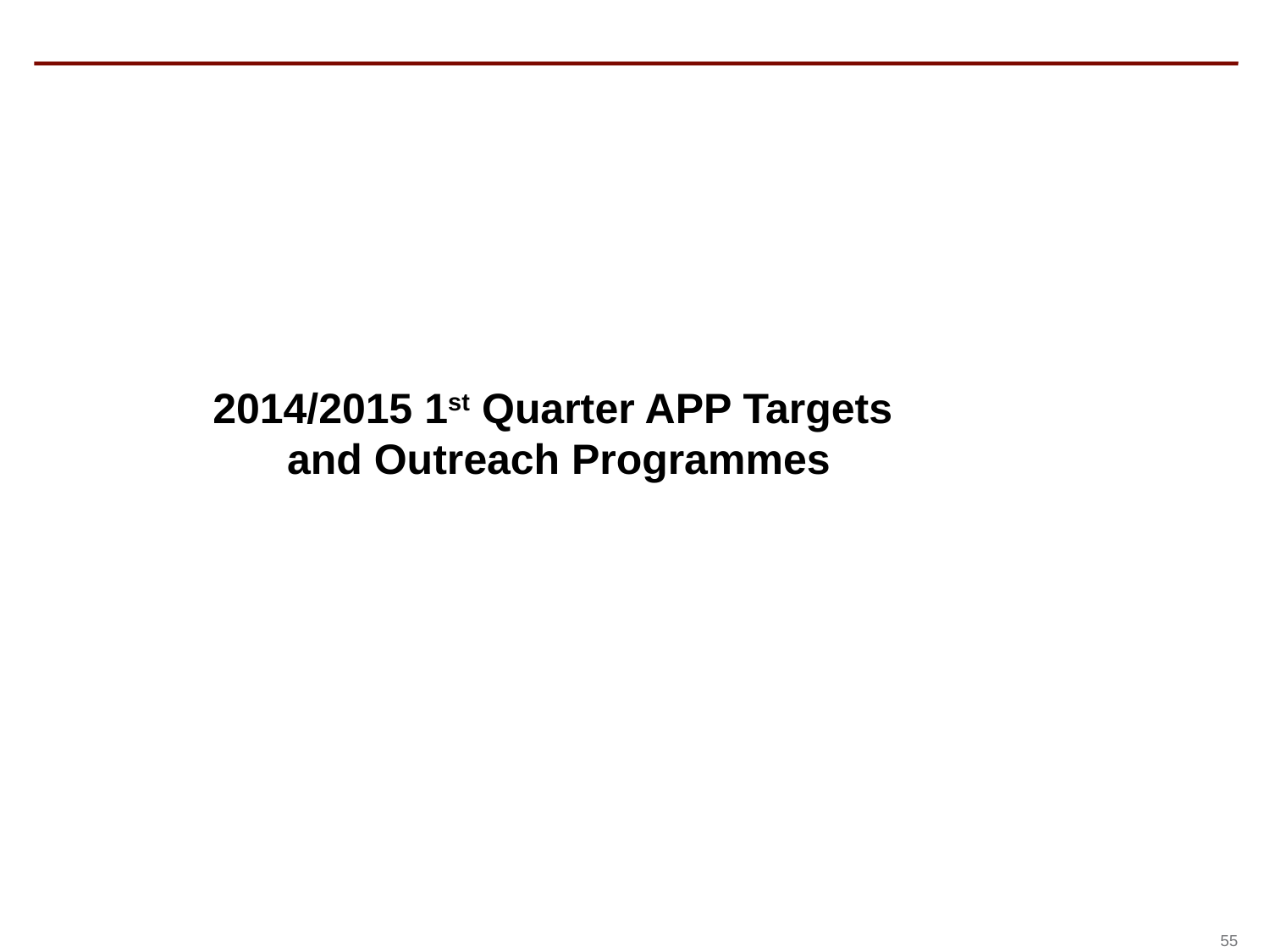

2014/2015 1st Quarter APP Targets
and Outreach Programmes